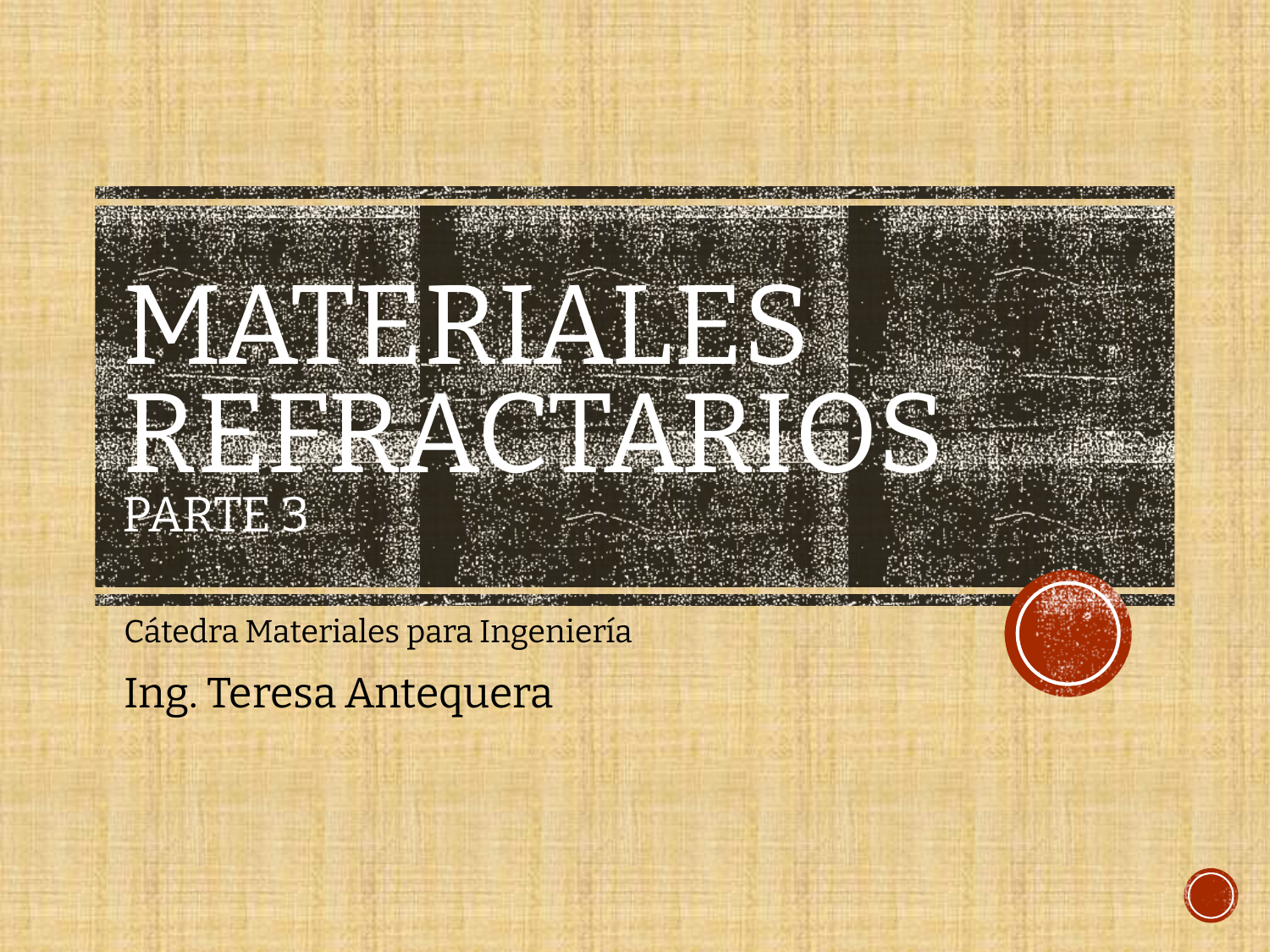

# Materiales Refractarios parte 3
Cátedra Materiales para Ingeniería
Ing. Teresa Antequera